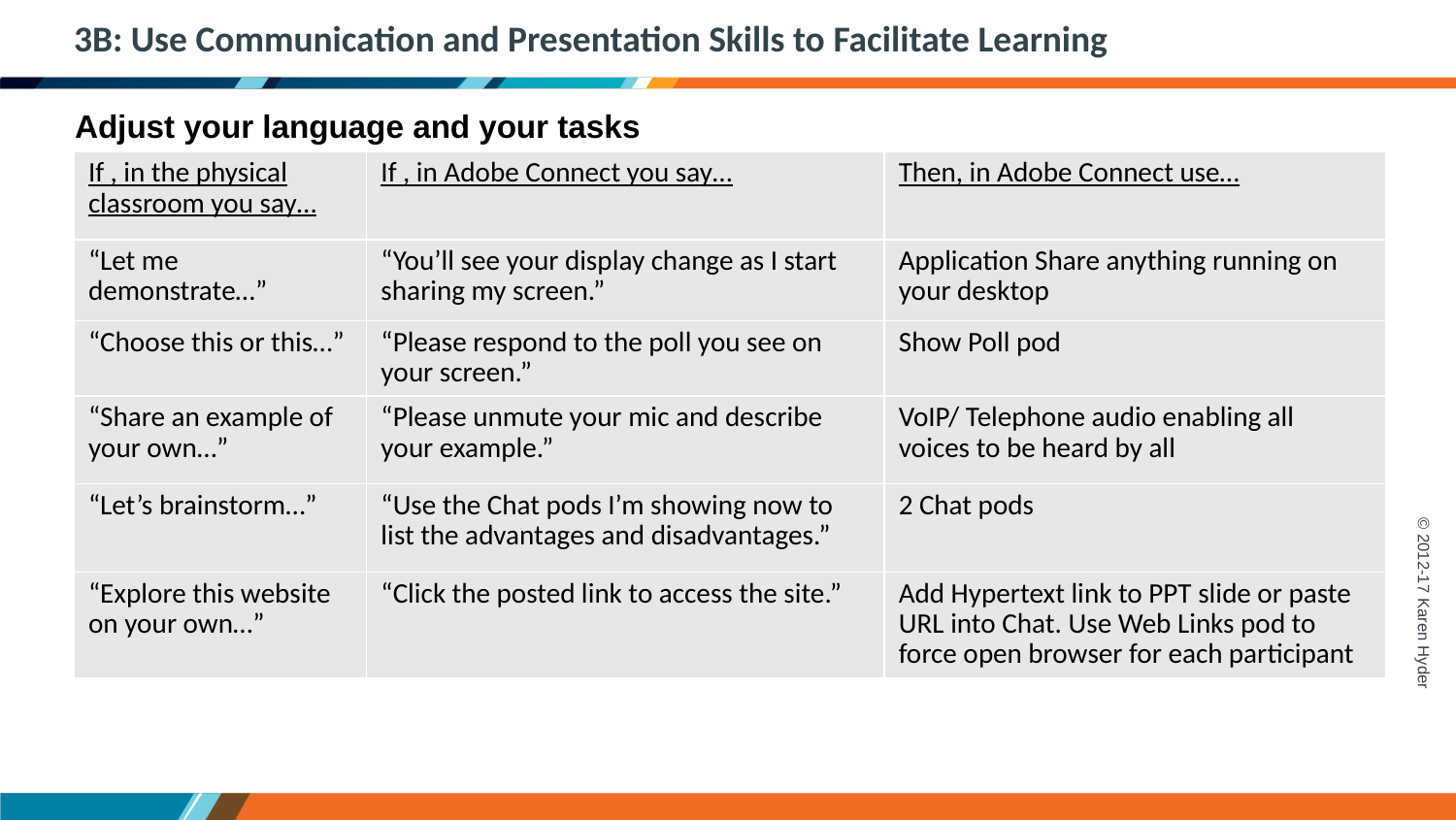

# 3B: Use Communication and Presentation Skills to Facilitate Learning
Adjust your language and your tasks
| If , in the physical classroom you say… | If , in Adobe Connect you say… | Then, in Adobe Connect use… |
| --- | --- | --- |
| “Let me demonstrate…” | “You’ll see your display change as I start sharing my screen.” | Application Share anything running on your desktop |
| “Choose this or this…” | “Please respond to the poll you see on your screen.” | Show Poll pod |
| “Share an example of your own…” | “Please unmute your mic and describe your example.” | VoIP/ Telephone audio enabling all voices to be heard by all |
| “Let’s brainstorm…” | “Use the Chat pods I’m showing now to list the advantages and disadvantages.” | 2 Chat pods |
| “Explore this website on your own…” | “Click the posted link to access the site.” | Add Hypertext link to PPT slide or paste URL into Chat. Use Web Links pod to force open browser for each participant |
© 2012-17 Karen Hyder